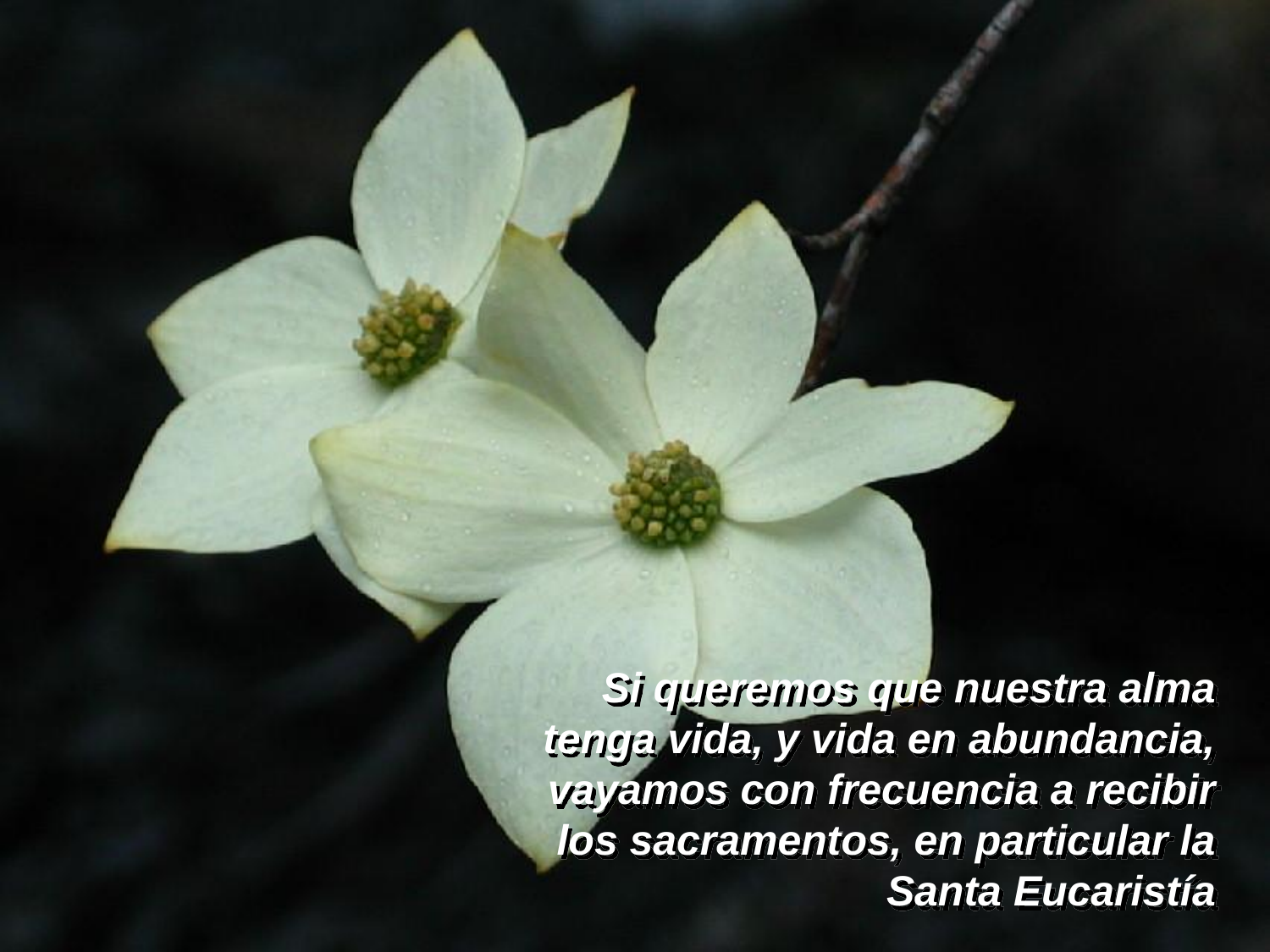

Si queremos que nuestra alma tenga vida, y vida en abundancia, vayamos con frecuencia a recibir los sacramentos, en particular la Santa Eucaristía